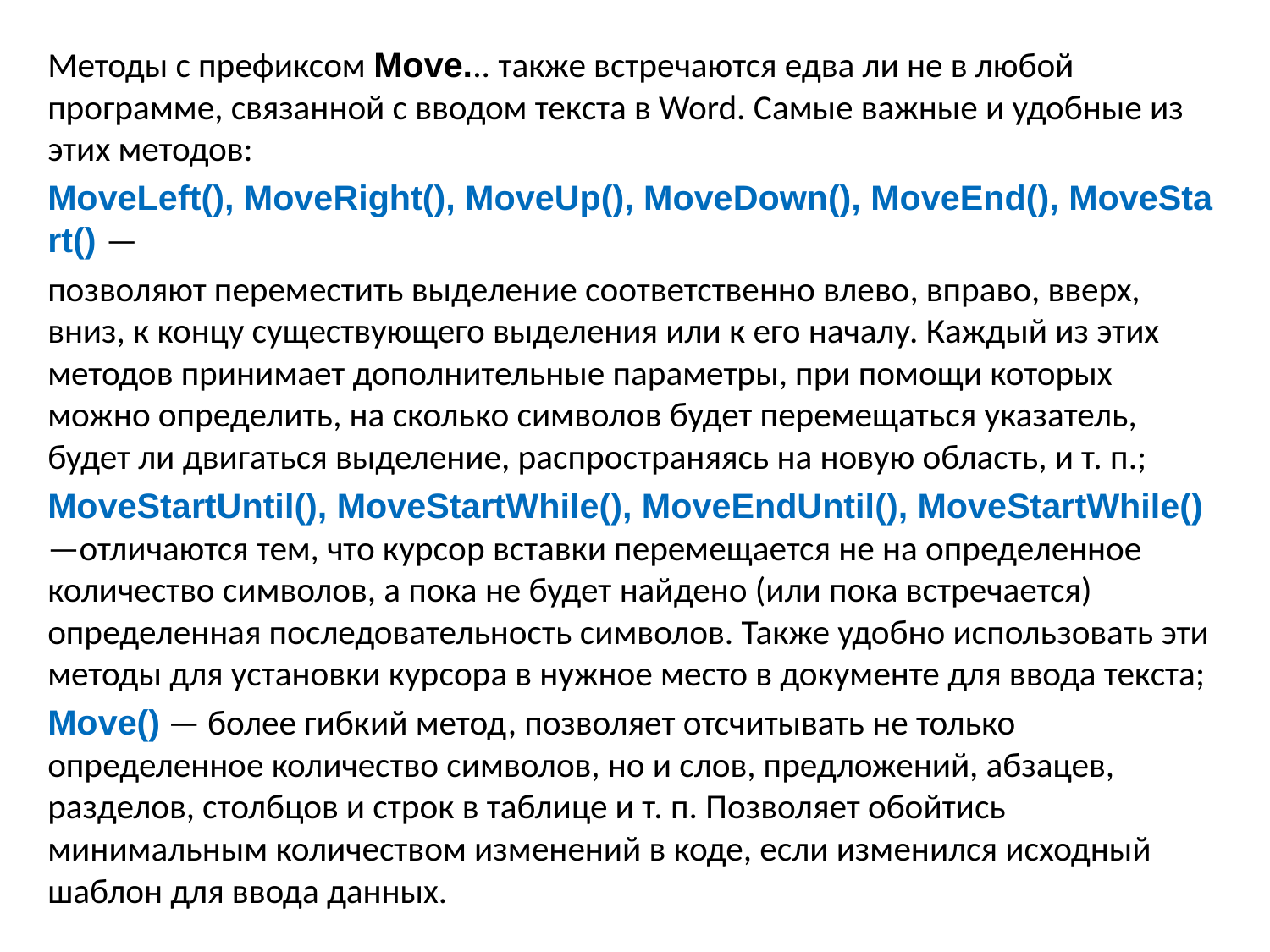

Методы с префиксом Move... также встречаются едва ли не в любой программе, связанной с вводом текста в Word. Самые важные и удобные из этих методов:
MoveLeft(), MoveRight(), MoveUp(), MoveDown(), MoveEnd(), MoveStart() —
позволяют переместить выделение соответственно влево, вправо, вверх, вниз, к концу существующего выделения или к его началу. Каждый из этих методов принимает дополнительные параметры, при помощи которых можно определить, на сколько символов будет перемещаться указатель, будет ли двигаться выделение, распространяясь на новую область, и т. п.;
MoveStartUntil(), MoveStartWhile(), MoveEndUntil(), MoveStartWhile() —отличаются тем, что курсор вставки перемещается не на определенное количество символов, а пока не будет найдено (или пока встречается) определенная последовательность символов. Также удобно использовать эти методы для установки курсора в нужное место в документе для ввода текста;
Move() — более гибкий метод, позволяет отсчитывать не только определенное количество символов, но и слов, предложений, абзацев, разделов, столбцов и строк в таблице и т. п. Позволяет обойтись минимальным количеством изменений в коде, если изменился исходный шаблон для ввода данных.